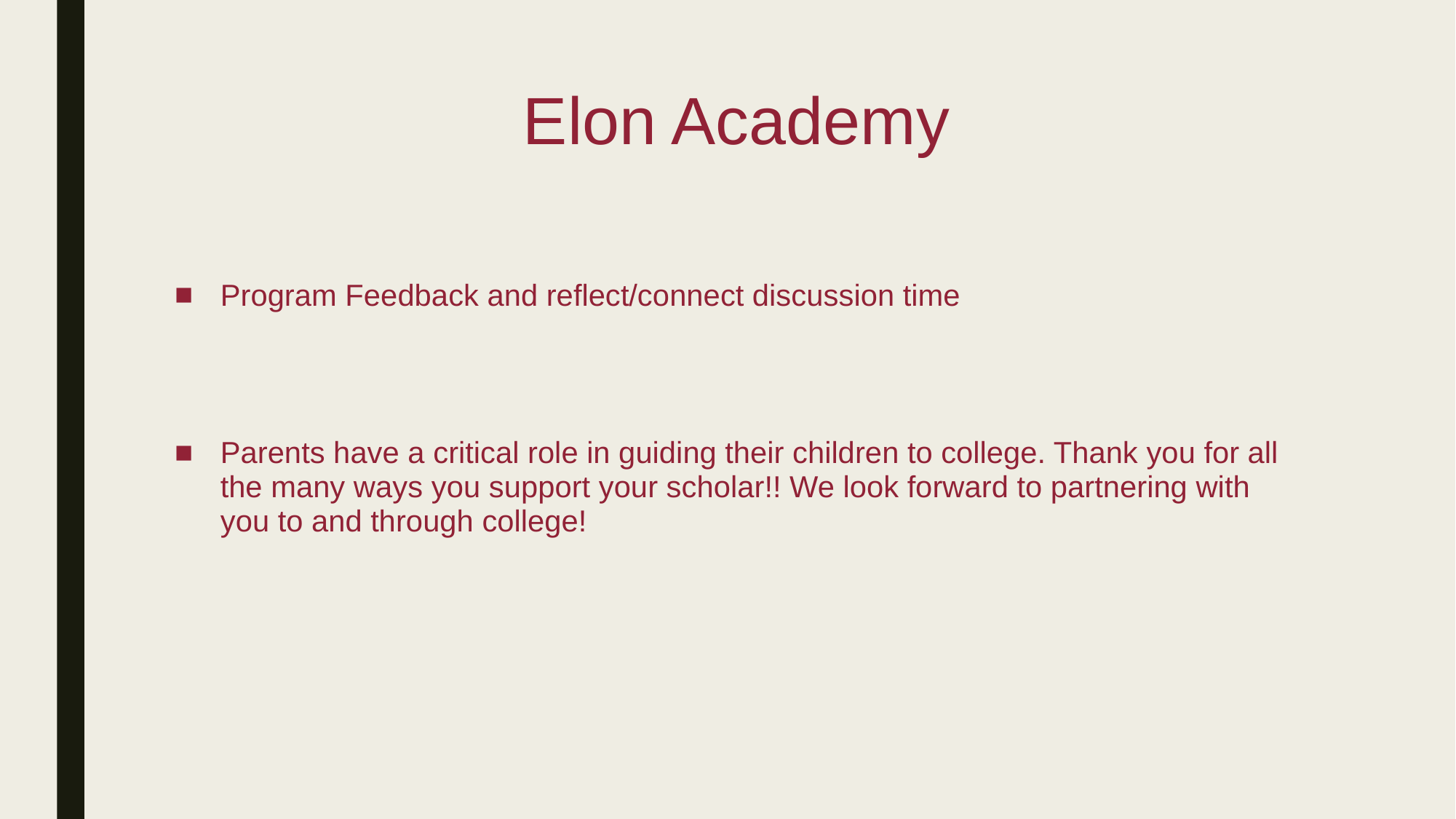

# Elon Academy
Program Feedback and reflect/connect discussion time

Parents have a critical role in guiding their children to college. Thank you for all the many ways you support your scholar!! We look forward to partnering with you to and through college!